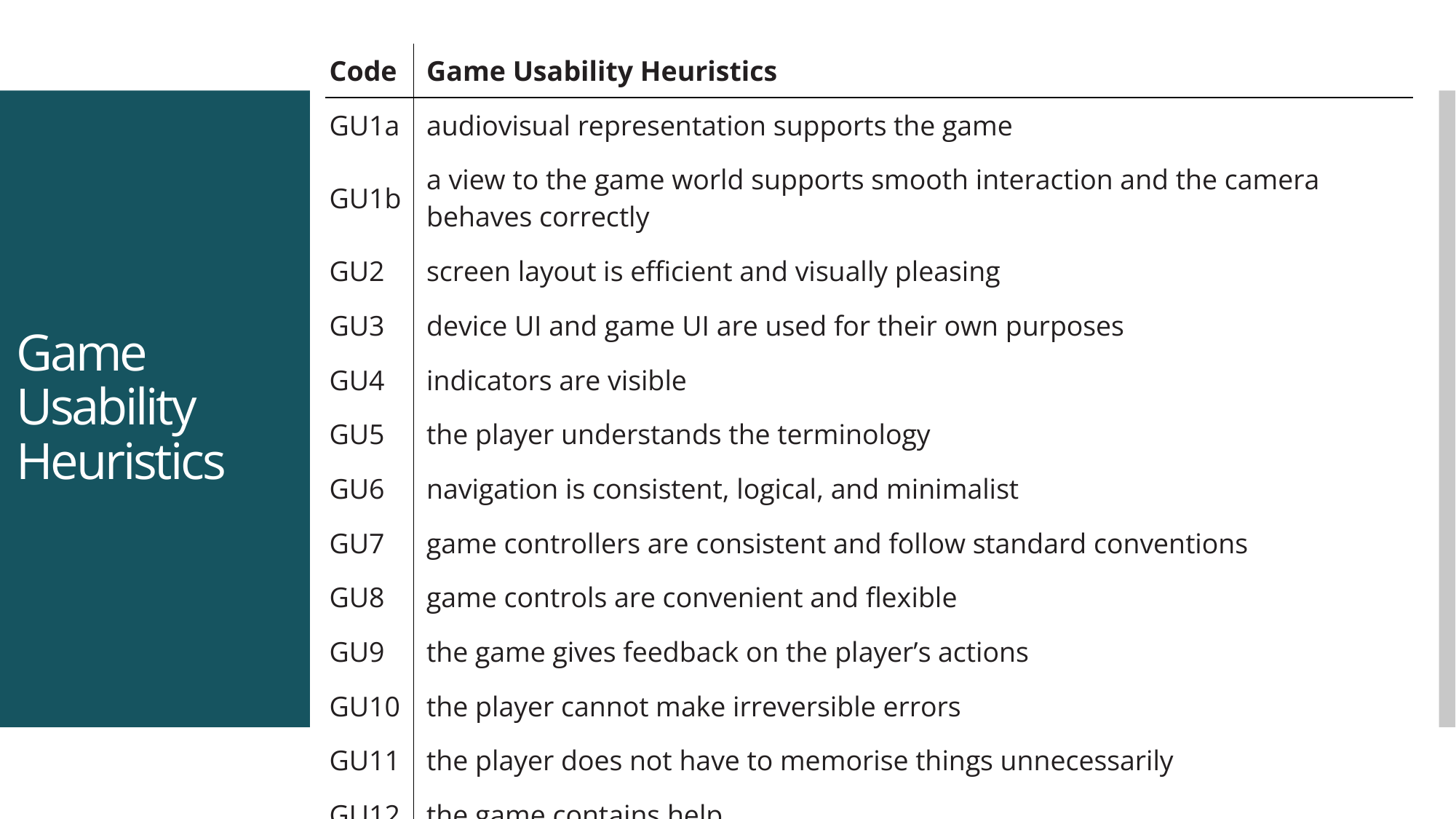

| Code | Game Usability Heuristics |
| --- | --- |
| GU1a | audiovisual representation supports the game |
| GU1b | a view to the game world supports smooth interaction and the camera behaves correctly |
| GU2 | screen layout is efficient and visually pleasing |
| GU3 | device UI and game UI are used for their own purposes |
| GU4 | indicators are visible |
| GU5 | the player understands the terminology |
| GU6 | navigation is consistent, logical, and minimalist |
| GU7 | game controllers are consistent and follow standard conventions |
| GU8 | game controls are convenient and flexible |
| GU9 | the game gives feedback on the player’s actions |
| GU10 | the player cannot make irreversible errors |
| GU11 | the player does not have to memorise things unnecessarily |
| GU12 | the game contains help |
# Game Usability Heuristics